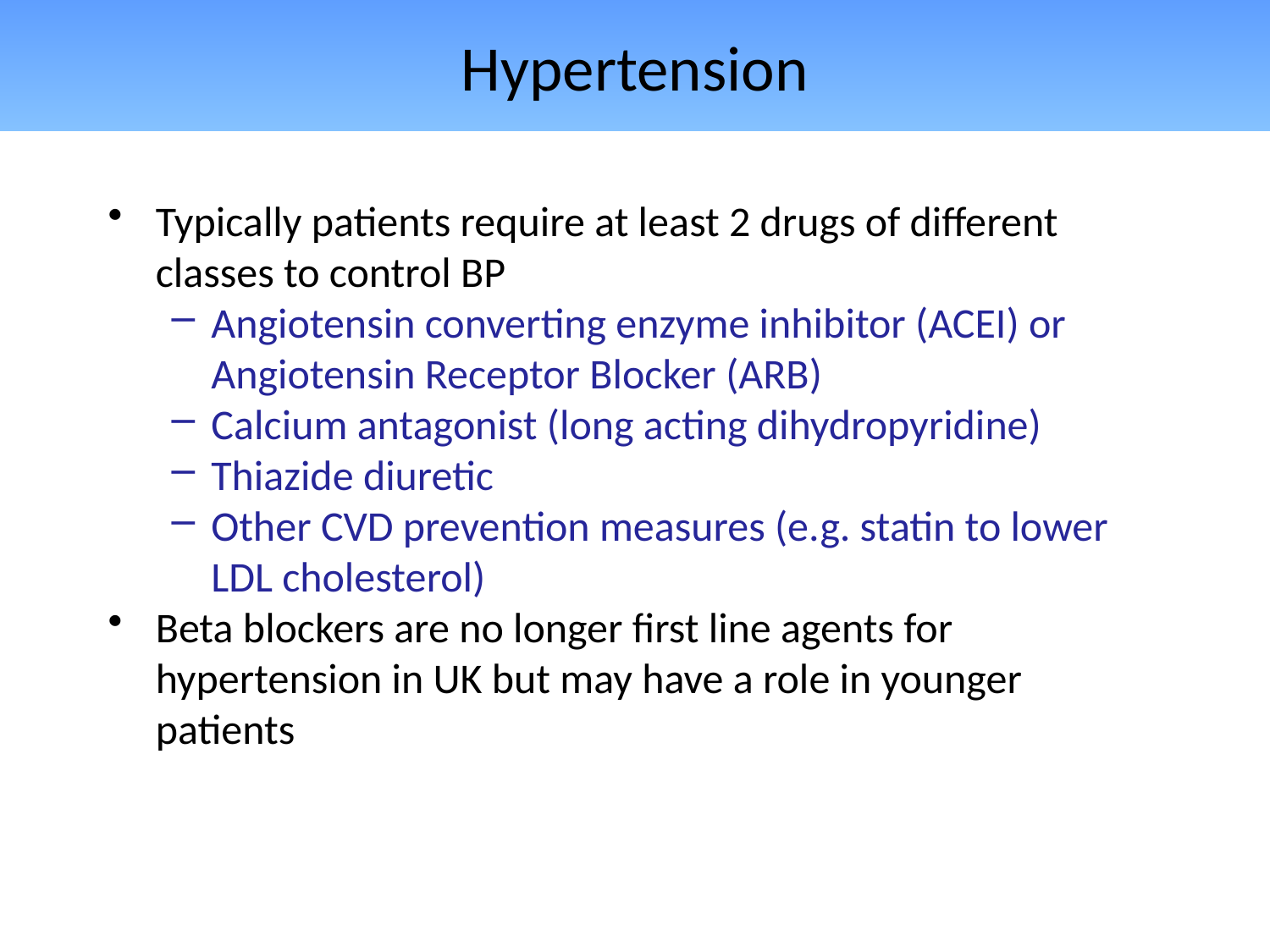

# Hypertension
Typically patients require at least 2 drugs of different classes to control BP
Angiotensin converting enzyme inhibitor (ACEI) or Angiotensin Receptor Blocker (ARB)
Calcium antagonist (long acting dihydropyridine)
Thiazide diuretic
Other CVD prevention measures (e.g. statin to lower LDL cholesterol)
Beta blockers are no longer first line agents for hypertension in UK but may have a role in younger patients